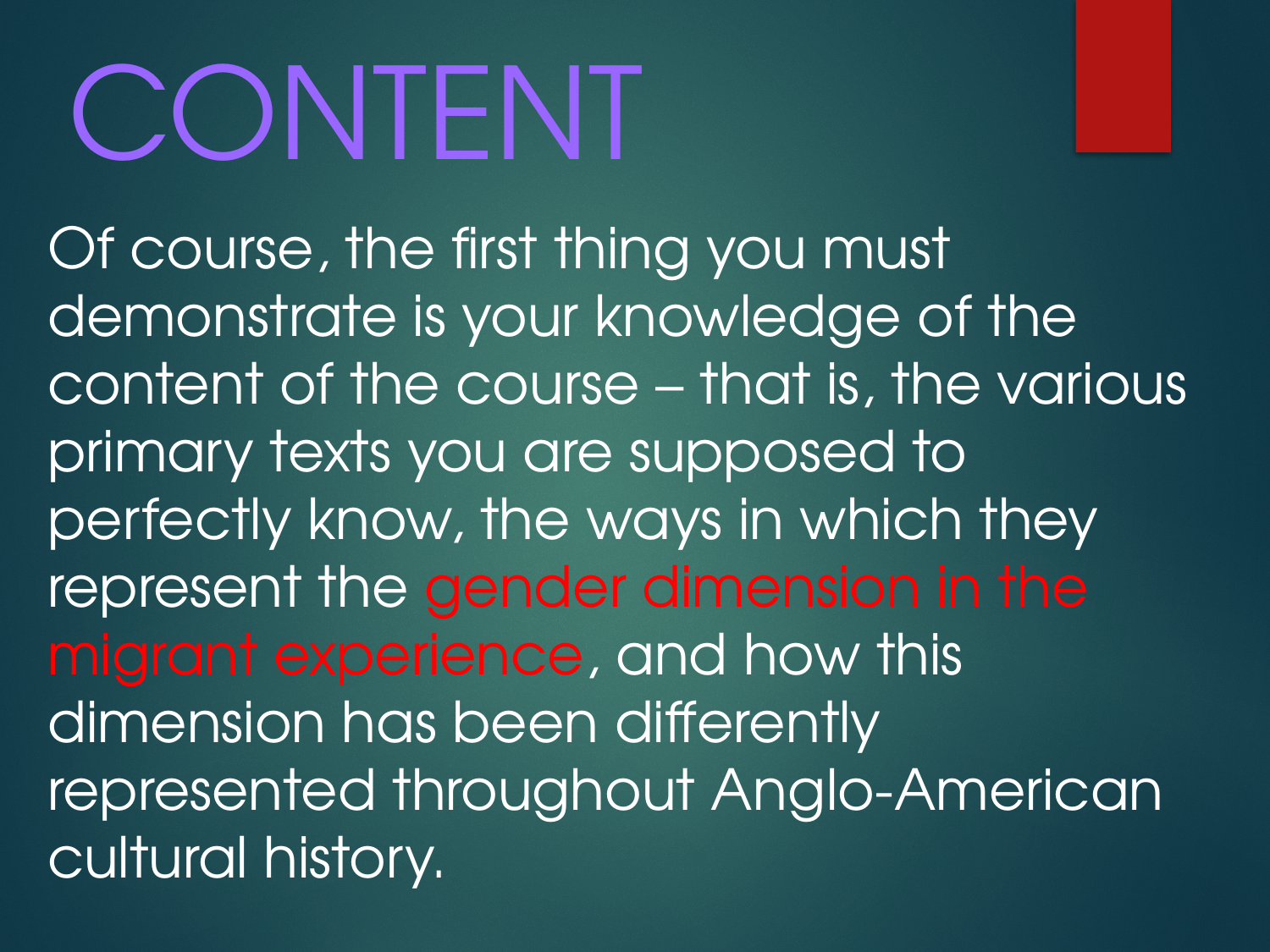

# CONTENT
Of course, the first thing you must demonstrate is your knowledge of the content of the course – that is, the various primary texts you are supposed to perfectly know, the ways in which they represent the gender dimension in the migrant experience, and how this dimension has been differently represented throughout Anglo-American cultural history.